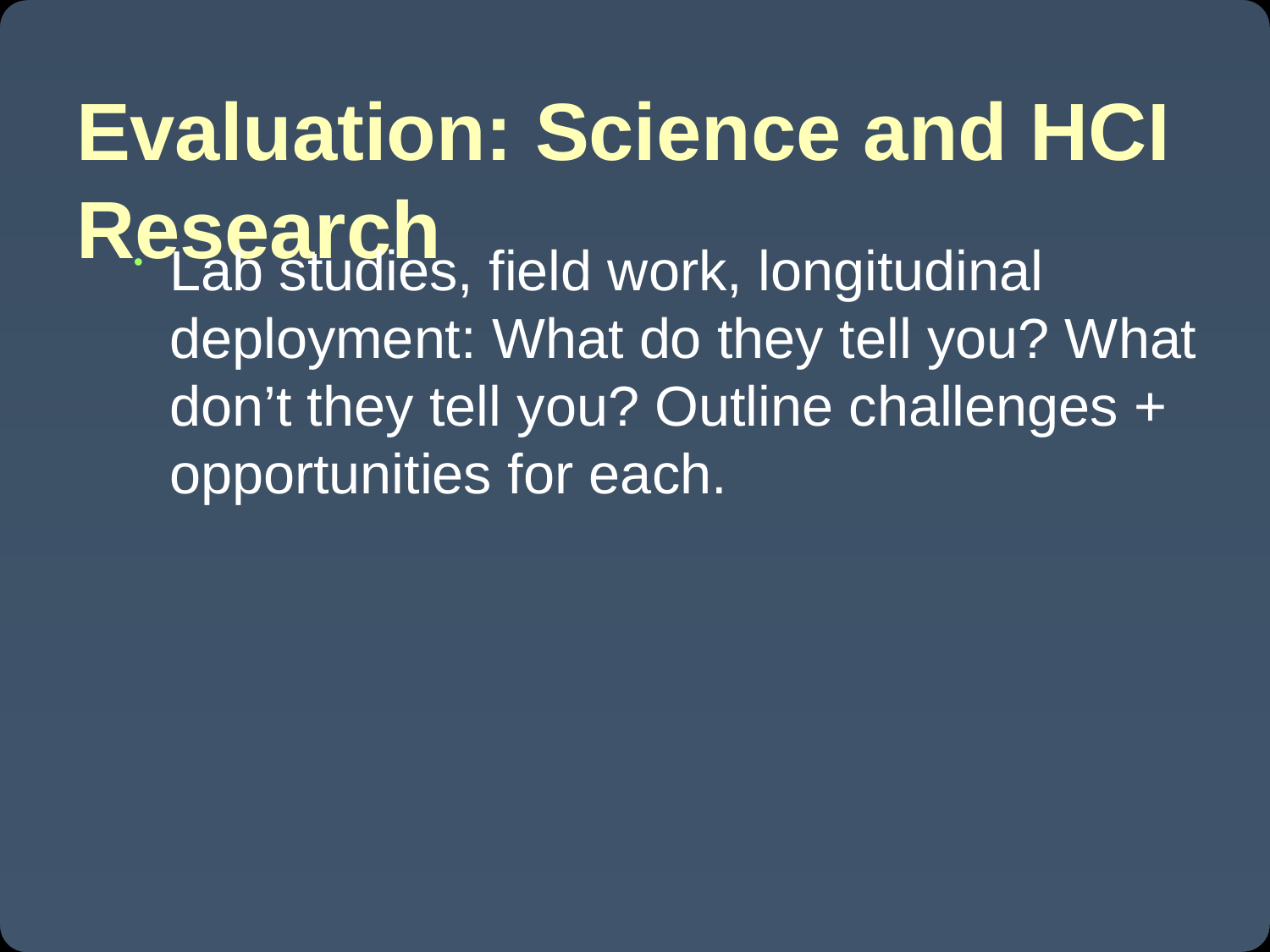

# Evaluation: Science and HCI Research
Lab studies, field work, longitudinal deployment: What do they tell you? What don’t they tell you? Outline challenges + opportunities for each.